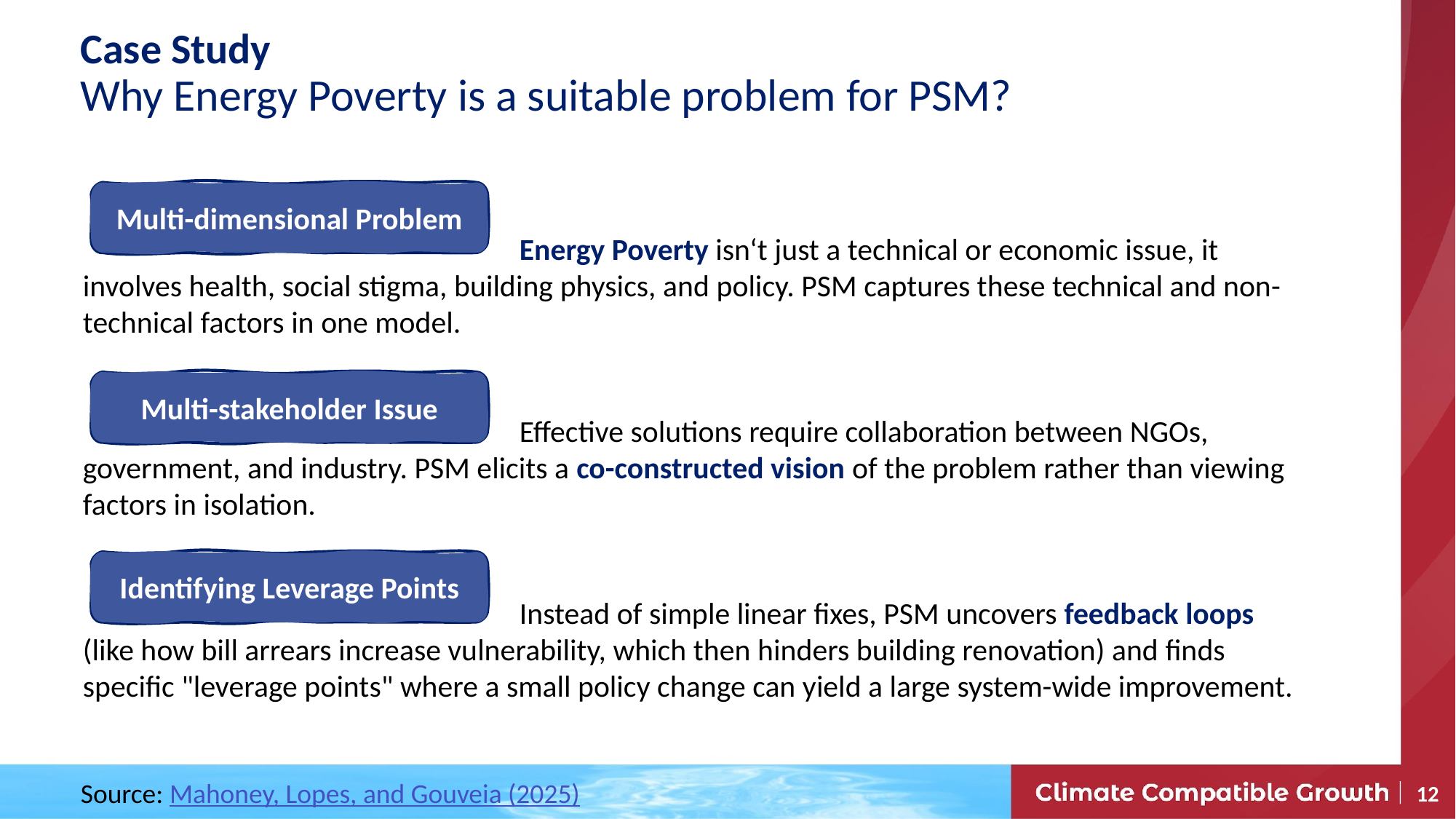

# Case Study Why Energy Poverty is a suitable problem for PSM?
Multi-dimensional Problem
				Energy Poverty isn‘t just a technical or economic issue, it involves health, social stigma, building physics, and policy. PSM captures these technical and non-technical factors in one model.

				Effective solutions require collaboration between NGOs, government, and industry. PSM elicits a co-constructed vision of the problem rather than viewing factors in isolation.

Core Objective: 			Instead of simple linear fixes, PSM uncovers feedback loops (like how bill arrears increase vulnerability, which then hinders building renovation) and finds specific "leverage points" where a small policy change can yield a large system-wide improvement.
Multi-stakeholder Issue
Identifying Leverage Points
Source: Mahoney, Lopes, and Gouveia (2025)
12